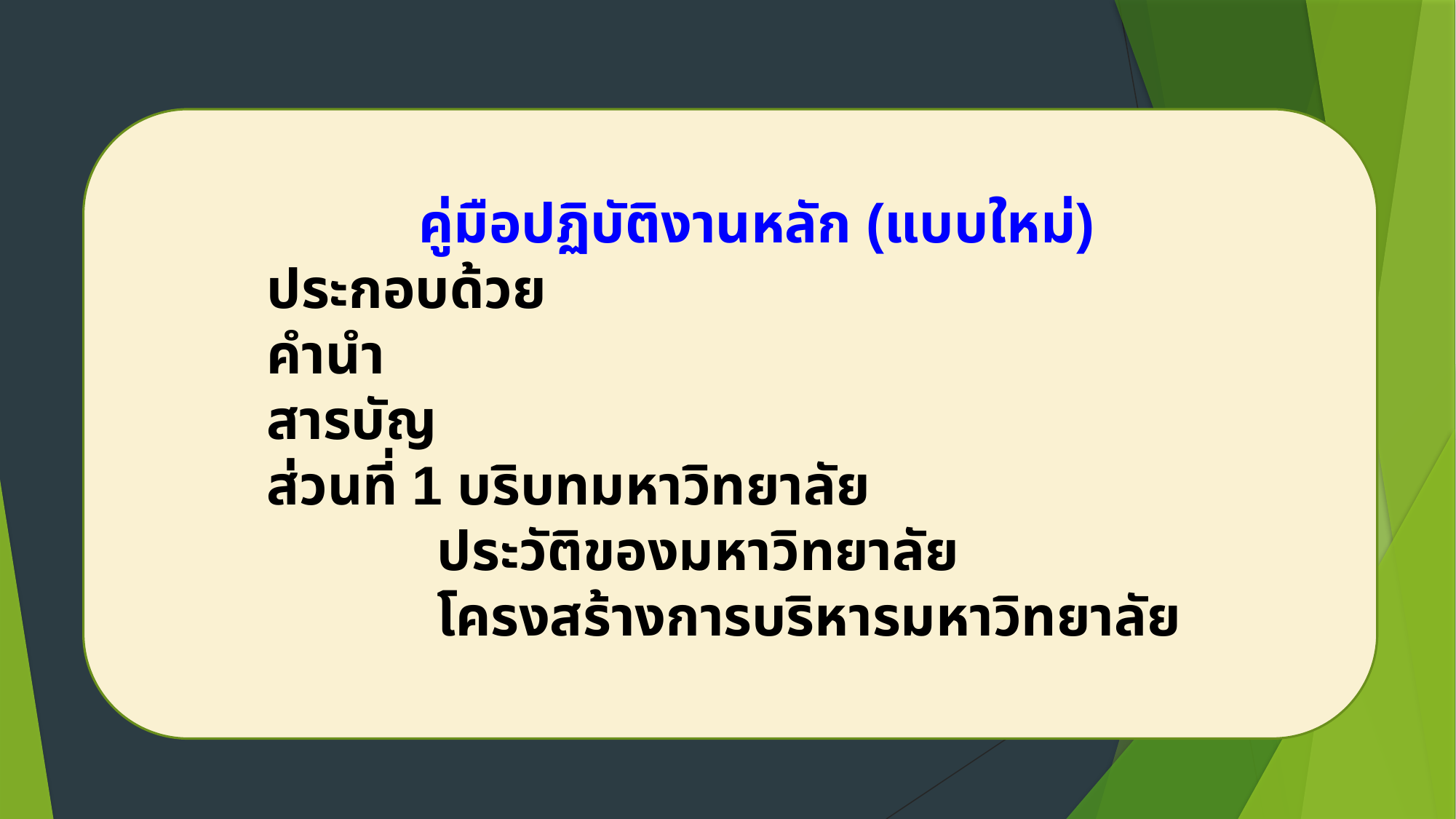

คู่มือปฏิบัติงานหลัก (แบบใหม่)
ประกอบด้วย
คำนำ
สารบัญ
ส่วนที่ 1 บริบทมหาวิทยาลัย
            ประวัติของมหาวิทยาลัย
            โครงสร้างการบริหารมหาวิทยาลัย